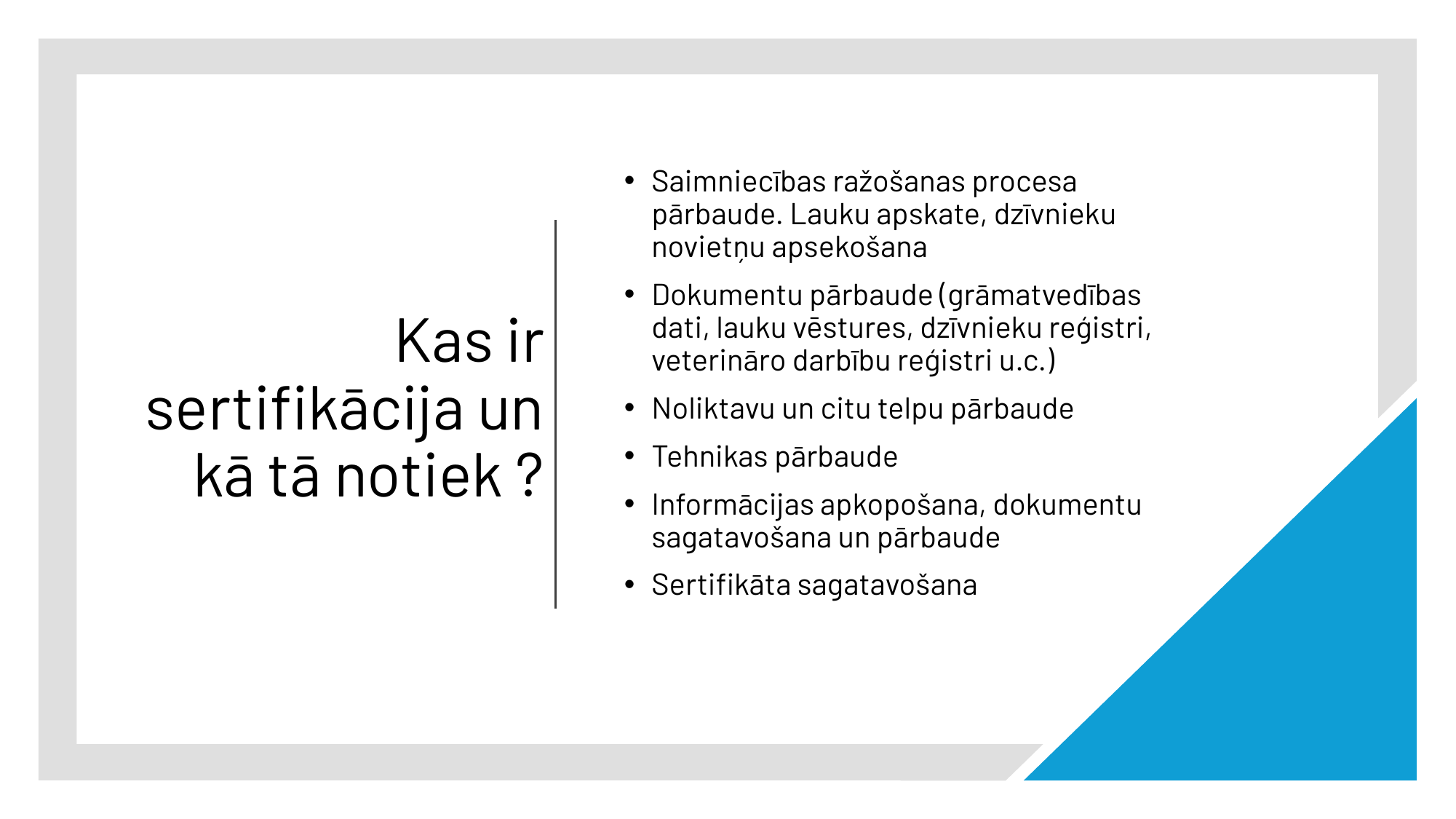

# Kas ir sertifikācija un kā tā notiek ?
Saimniecības ražošanas procesa pārbaude. Lauku apskate, dzīvnieku novietņu apsekošana
Dokumentu pārbaude (grāmatvedības dati, lauku vēstures, dzīvnieku reģistri, veterināro darbību reģistri u.c.)
Noliktavu un citu telpu pārbaude
Tehnikas pārbaude
Informācijas apkopošana, dokumentu sagatavošana un pārbaude
Sertifikāta sagatavošana